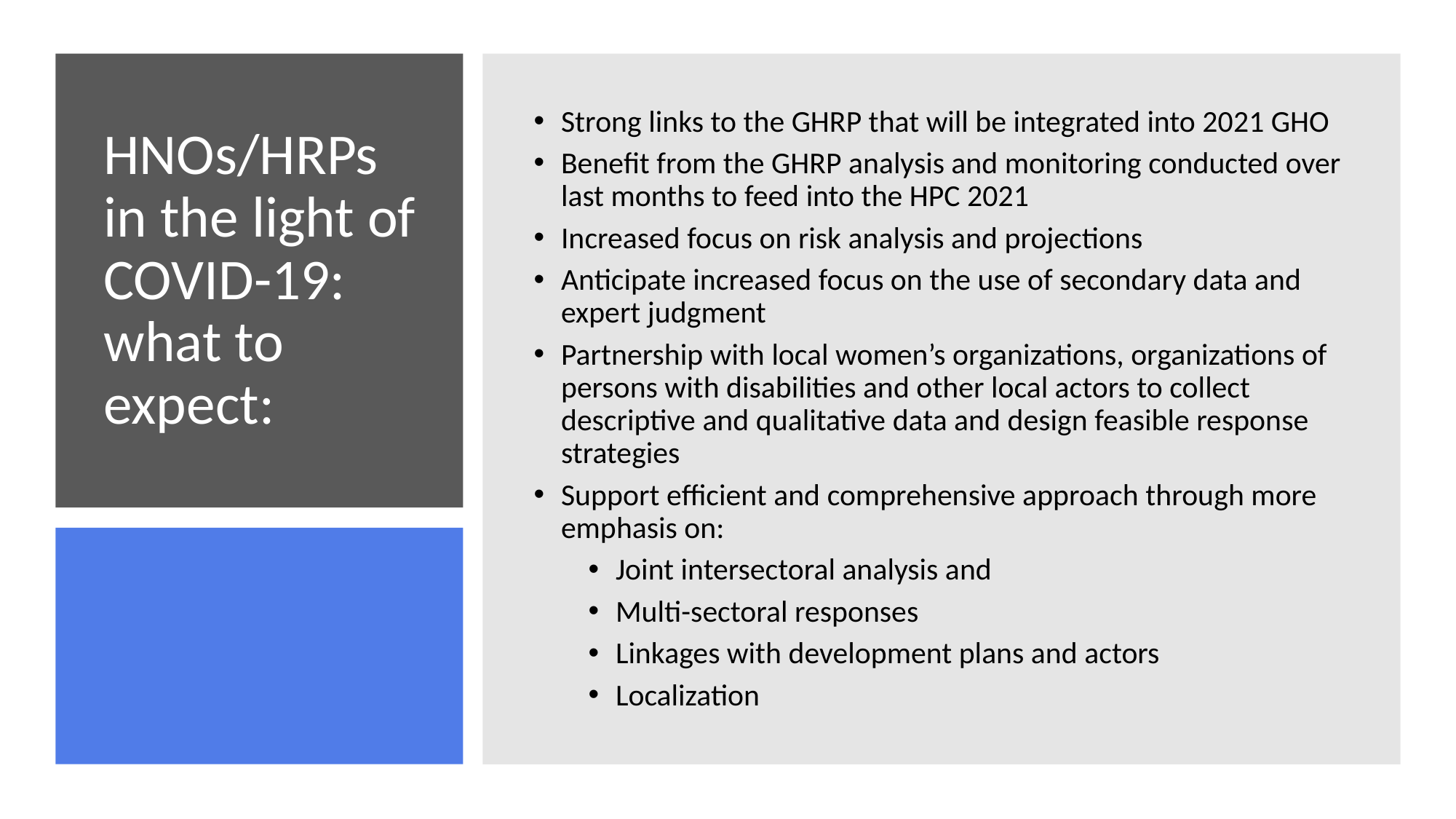

Strong links to the GHRP that will be integrated into 2021 GHO
Benefit from the GHRP analysis and monitoring conducted over last months to feed into the HPC 2021
Increased focus on risk analysis and projections
Anticipate increased focus on the use of secondary data and expert judgment
Partnership with local women’s organizations, organizations of persons with disabilities and other local actors to collect descriptive and qualitative data and design feasible response strategies
Support efficient and comprehensive approach through more emphasis on:
Joint intersectoral analysis and
Multi-sectoral responses
Linkages with development plans and actors
Localization
# HNOs/HRPs in the light of COVID-19: what to expect: